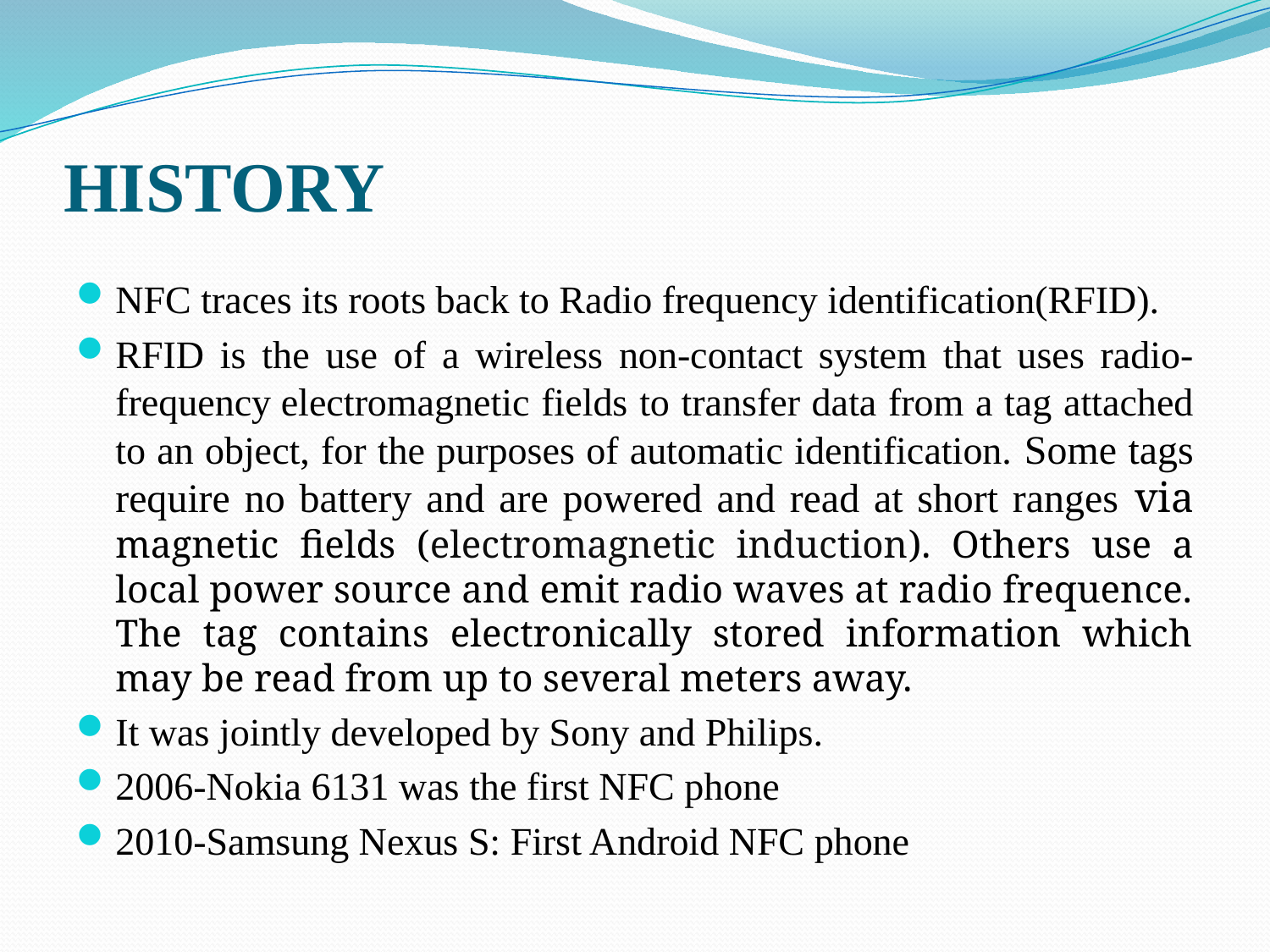

# HISTORY
NFC traces its roots back to Radio frequency identification(RFID).
RFID is the use of a wireless non-contact system that uses radio-frequency electromagnetic fields to transfer data from a tag attached to an object, for the purposes of automatic identification. Some tags require no battery and are powered and read at short ranges via magnetic fields (electromagnetic induction). Others use a local power source and emit radio waves at radio frequence. The tag contains electronically stored information which may be read from up to several meters away.
It was jointly developed by Sony and Philips.
2006-Nokia 6131 was the first NFC phone
2010-Samsung Nexus S: First Android NFC phone